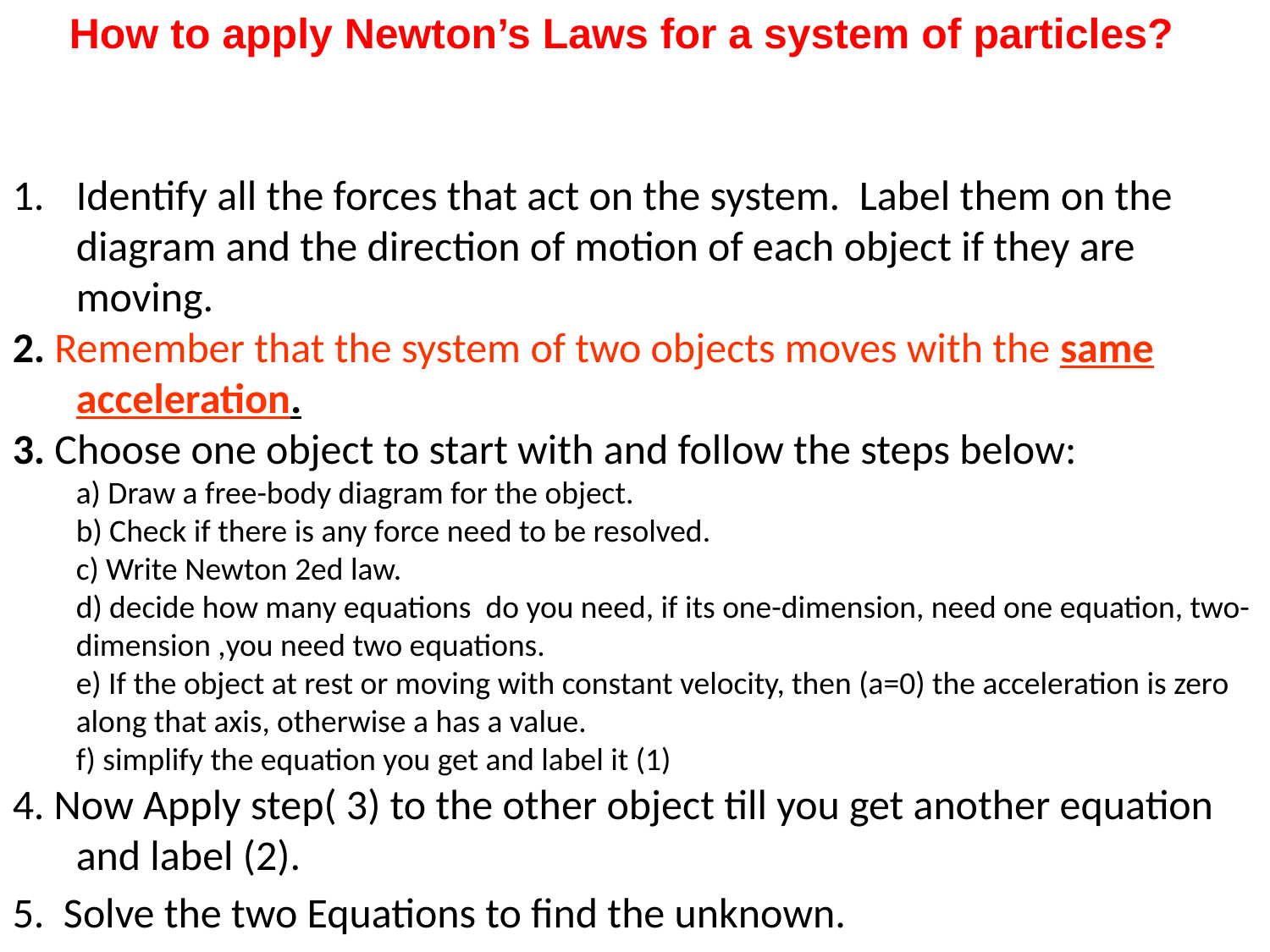

How to apply Newton’s Laws for a system of particles?

Identify all the forces that act on the system.  Label them on the diagram and the direction of motion of each object if they are moving.
2. Remember that the system of two objects moves with the same acceleration.
3. Choose one object to start with and follow the steps below:
	a) Draw a free-body diagram for the object.
	b) Check if there is any force need to be resolved.
	c) Write Newton 2ed law.
	d) decide how many equations  do you need, if its one-dimension, need one equation, two-dimension ,you need two equations.
	e) If the object at rest or moving with constant velocity, then (a=0) the acceleration is zero along that axis, otherwise a has a value.
	f) simplify the equation you get and label it (1)
4. Now Apply step( 3) to the other object till you get another equation and label (2).
5.  Solve the two Equations to find the unknown.